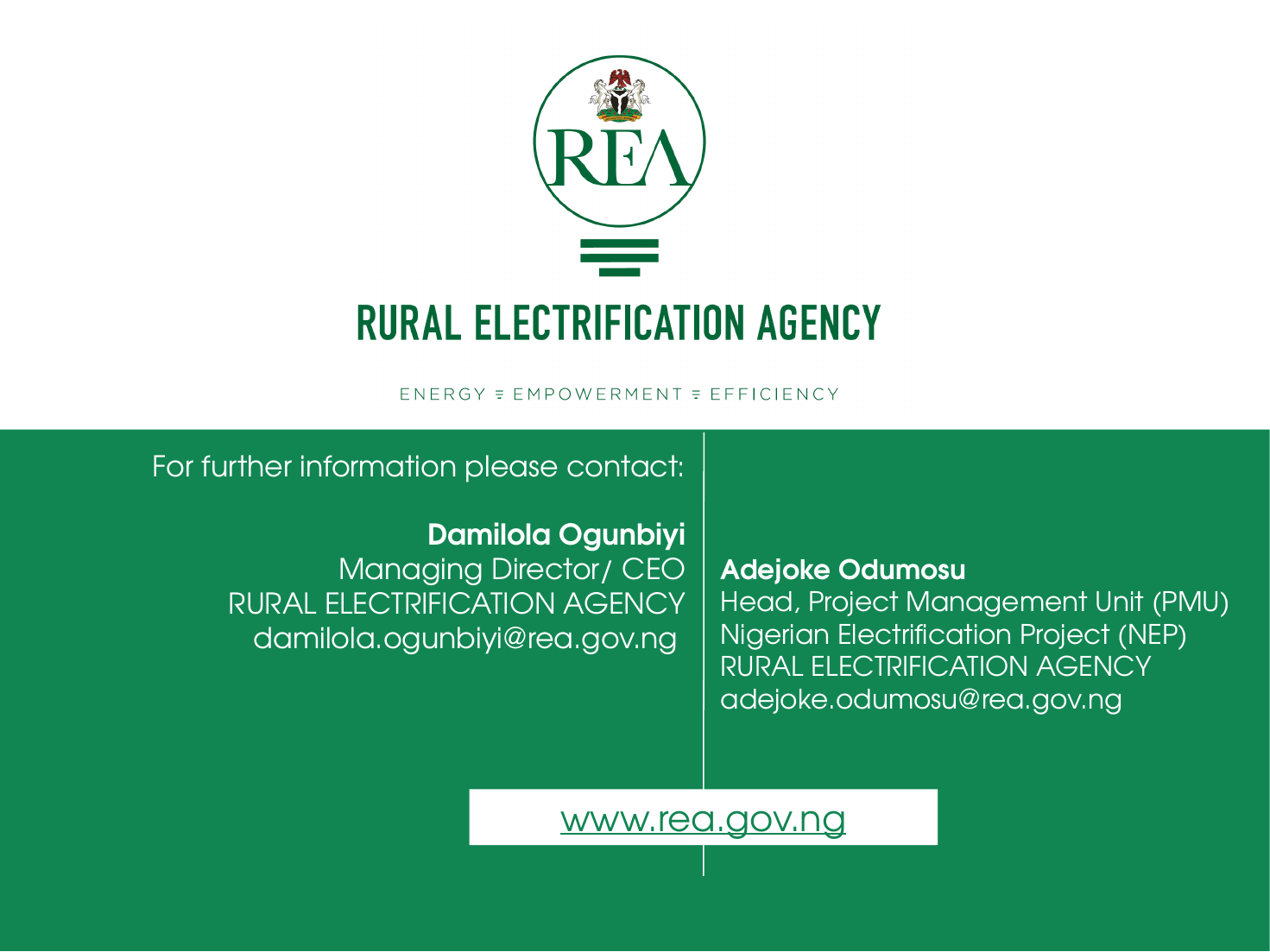

# For further information please contact: Damilola Ogunbiyi Managing Director/ CEO RURAL ELECTRIFICATION AGENCY damilola.ogunbiyi@rea.gov.ng
Adejoke Odumosu
Head, Project Management Unit (PMU)
Nigerian Electrification Project (NEP)
RURAL ELECTRIFICATION AGENCY
adejoke.odumosu@rea.gov.ng
www.rea.gov.ng